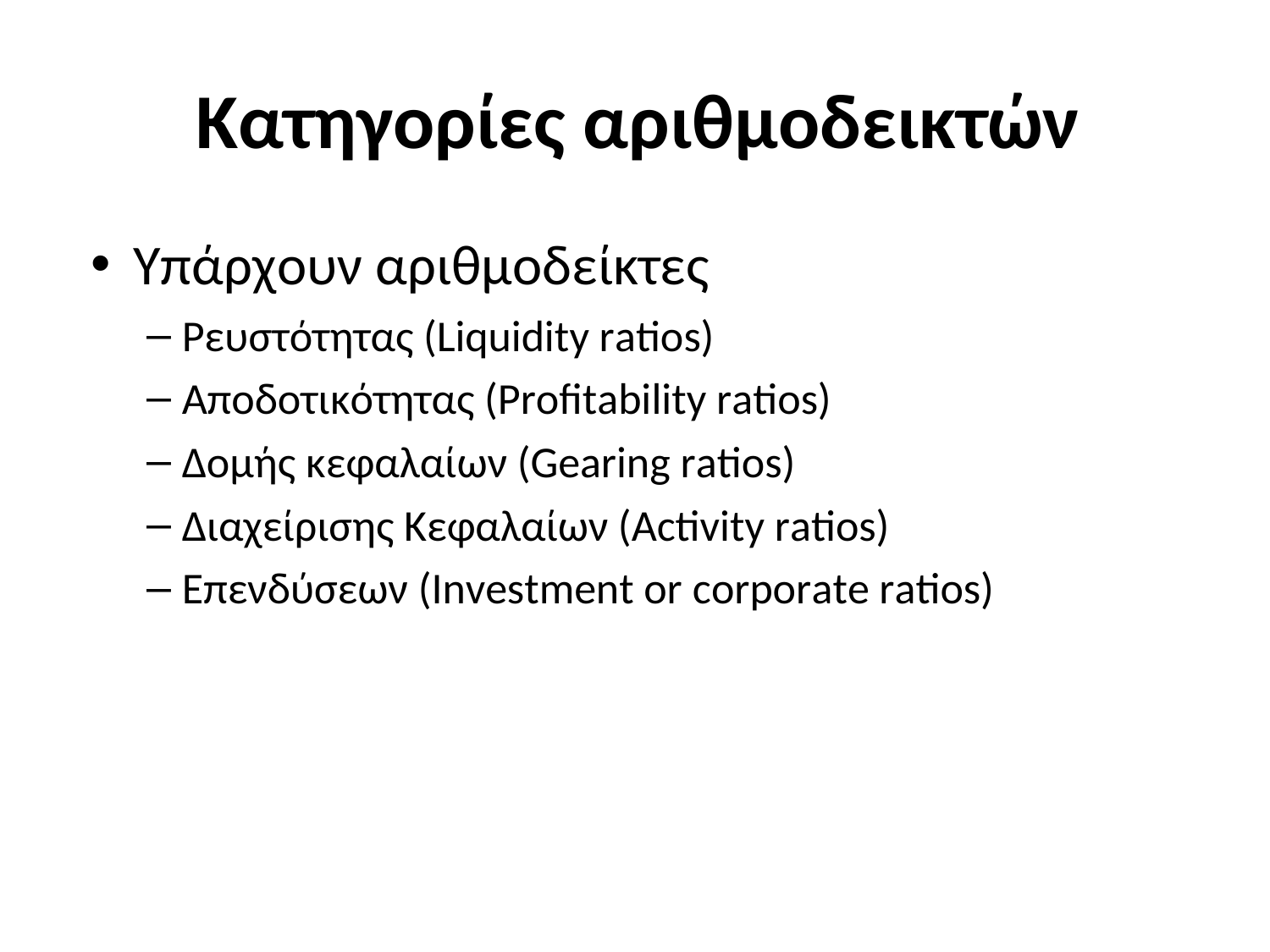

# Κατηγορίες αριθμοδεικτών
Υπάρχουν αριθμοδείκτες
Ρευστότητας (Liquidity ratios)
Αποδοτικότητας (Profitability ratios)
Δομής κεφαλαίων (Gearing ratios)
Διαχείρισης Κεφαλαίων (Activity ratios)
Επενδύσεων (Investment or corporate ratios)